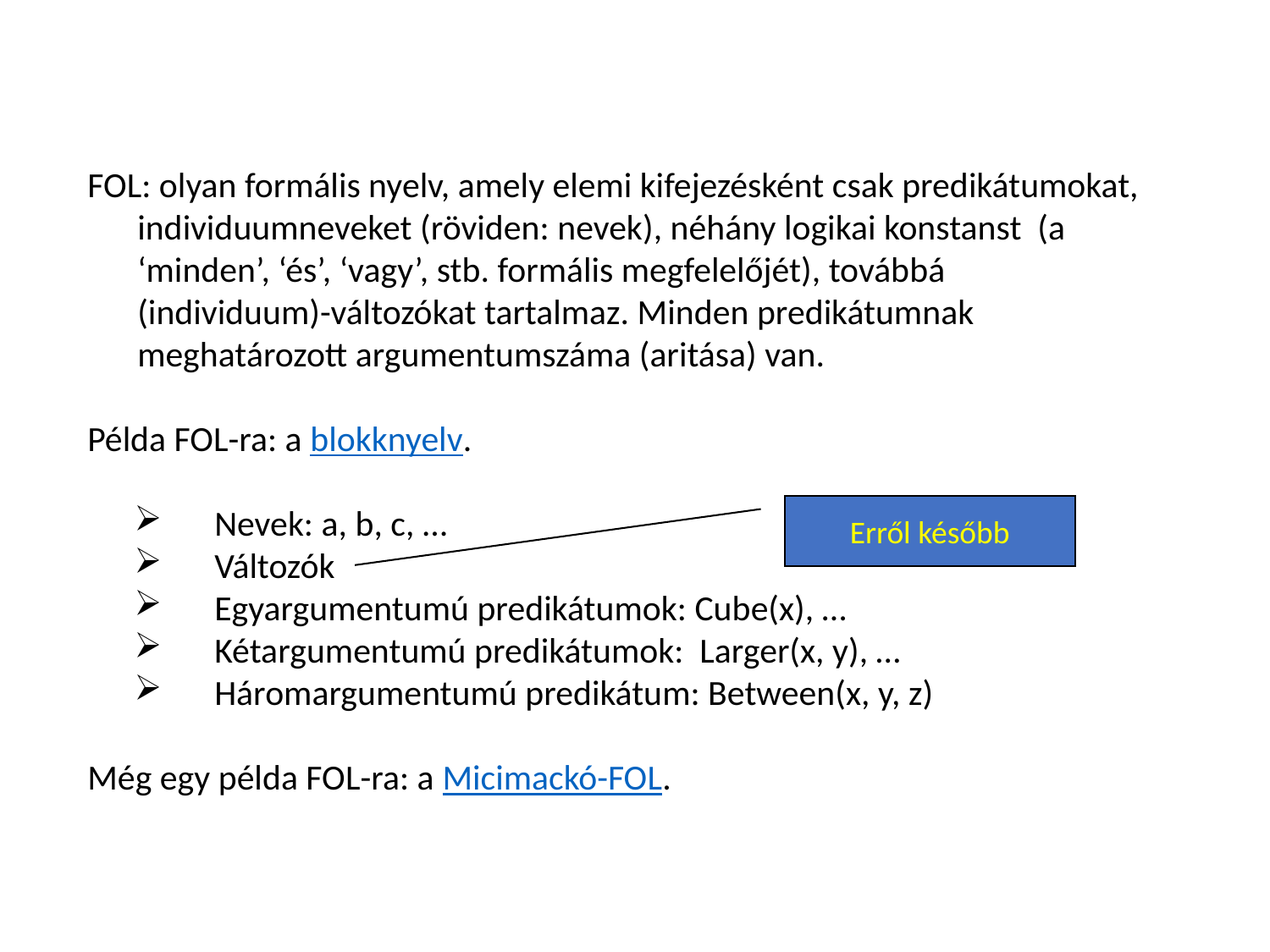

FOL: olyan formális nyelv, amely elemi kifejezésként csak predikátumokat, individuumneveket (röviden: nevek), néhány logikai konstanst  (a ‘minden’, ‘és’, ‘vagy’, stb. formális megfelelőjét), továbbá (individuum)-változókat tartalmaz. Minden predikátumnak meghatározott argumentumszáma (aritása) van.

Példa FOL-ra: a blokknyelv.

Nevek: a, b, c, …
Változók
Egyargumentumú predikátumok: Cube(x), …
Kétargumentumú predikátumok:  Larger(x, y), …
Háromargumentumú predikátum: Between(x, y, z)

Még egy példa FOL-ra: a Micimackó-FOL.
Erről később